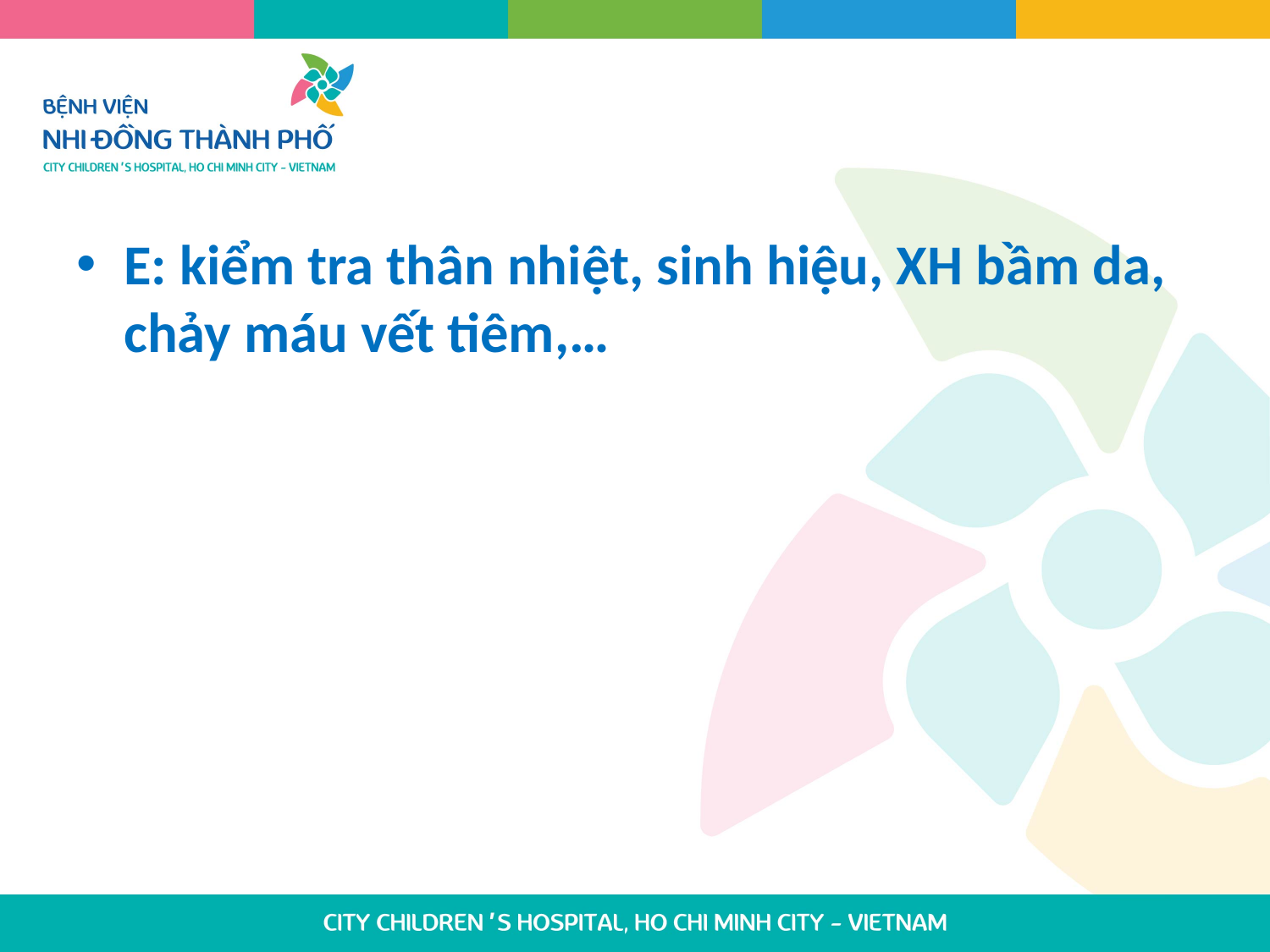

#
E: kiểm tra thân nhiệt, sinh hiệu, XH bầm da, chảy máu vết tiêm,…